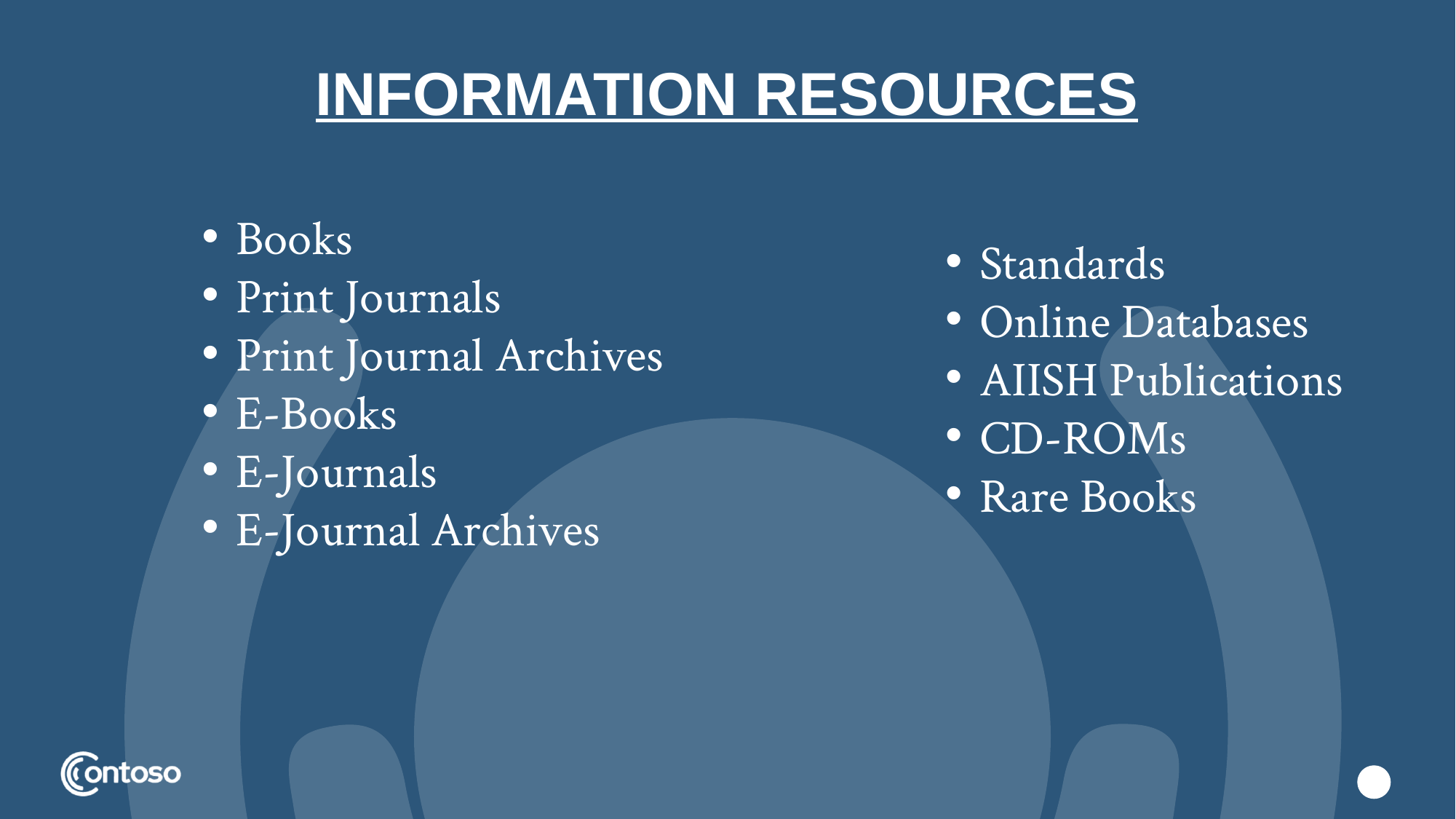

# Information Resources
Books
Print Journals
Print Journal Archives
E-Books
E-Journals
E-Journal Archives

Standards
Online Databases
AIISH Publications
CD-ROMs
Rare Books